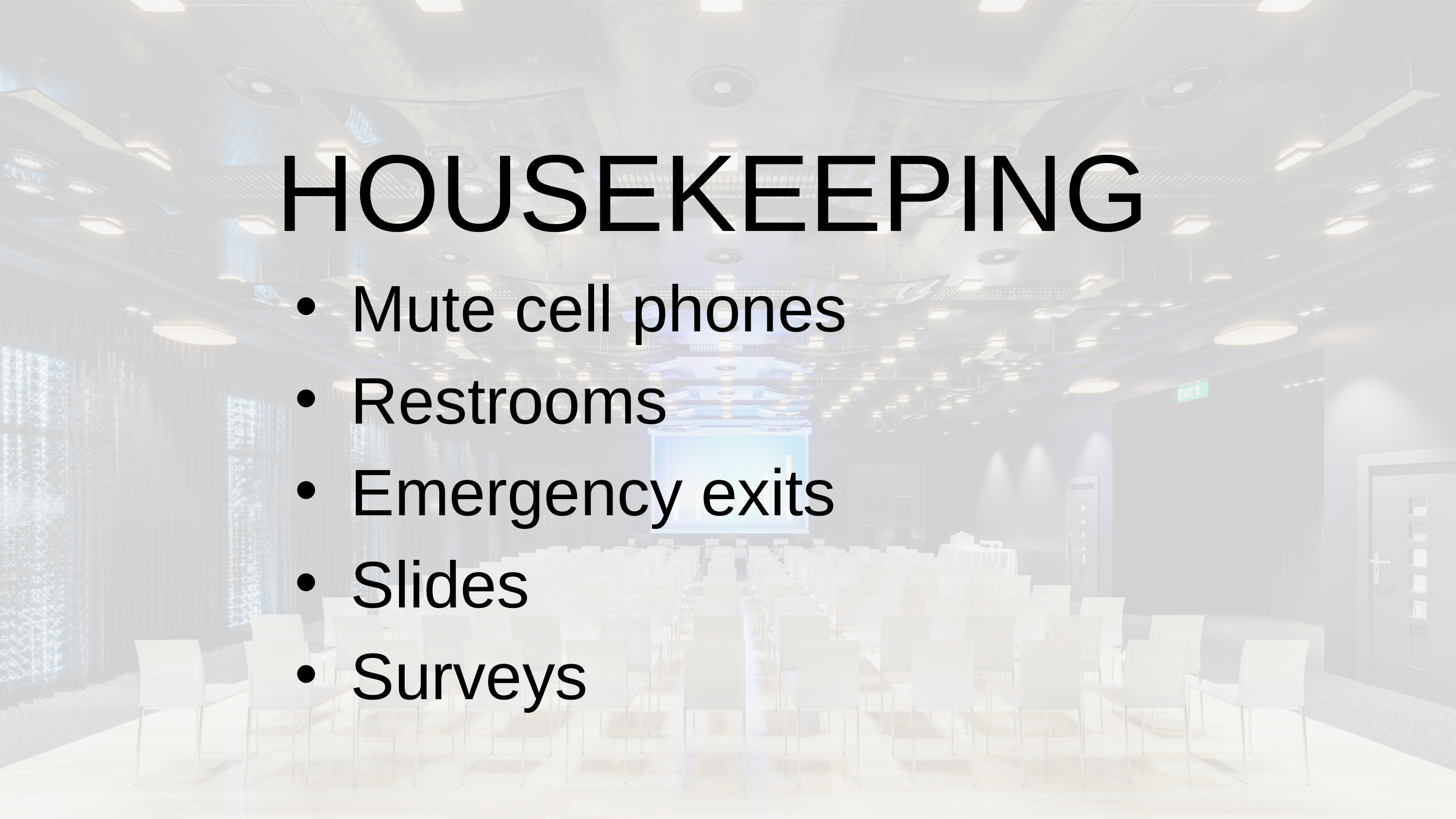

HOUSEKEEPING
Mute cell phones
Restrooms
Emergency exits
Slides
Surveys